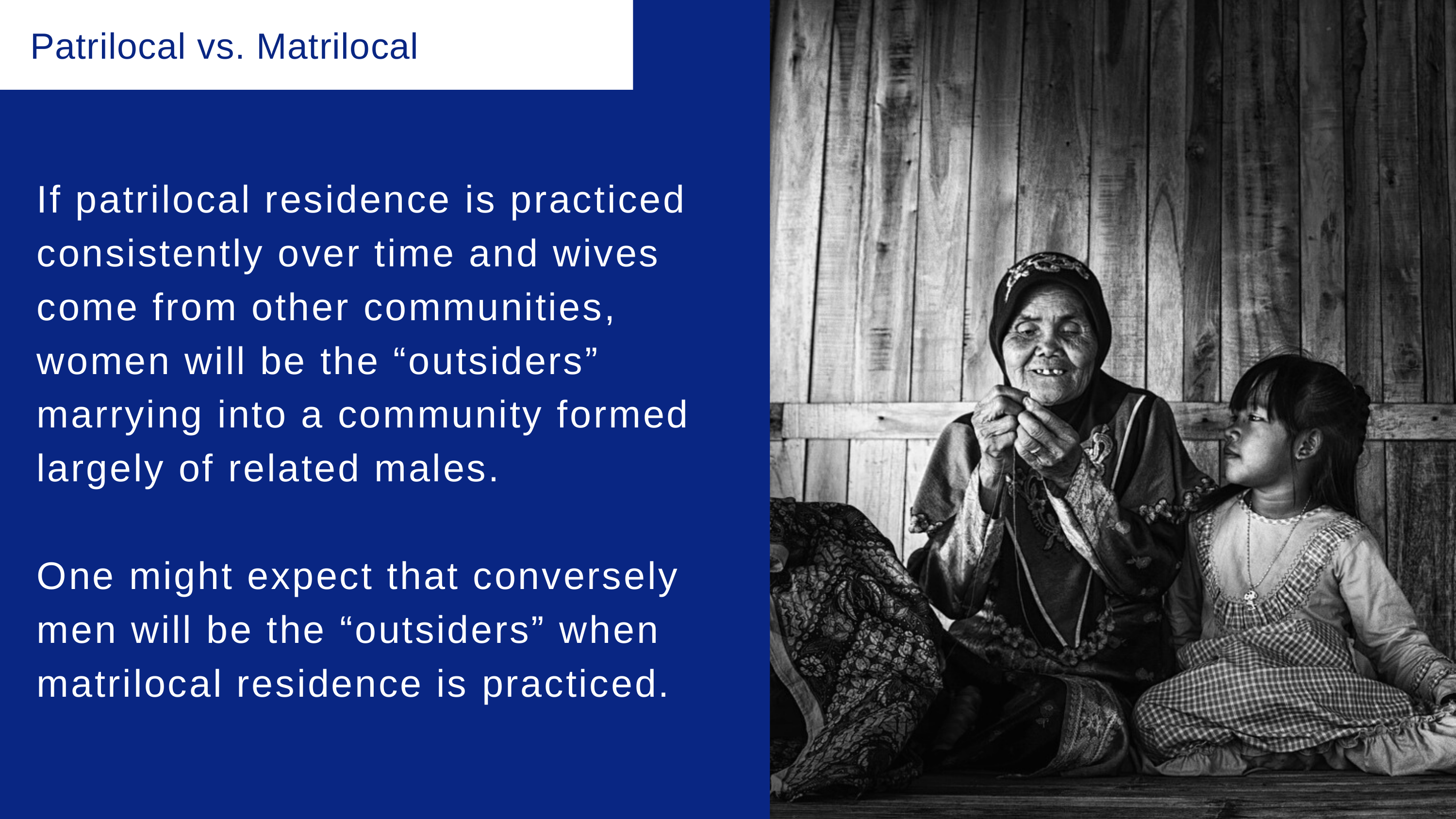

Patrilocal vs. Matrilocal
If patrilocal residence is practiced consistently over time and wives come from other communities, women will be the “outsiders” marrying into a community formed largely of related males.

One might expect that conversely men will be the “outsiders” when matrilocal residence is practiced.